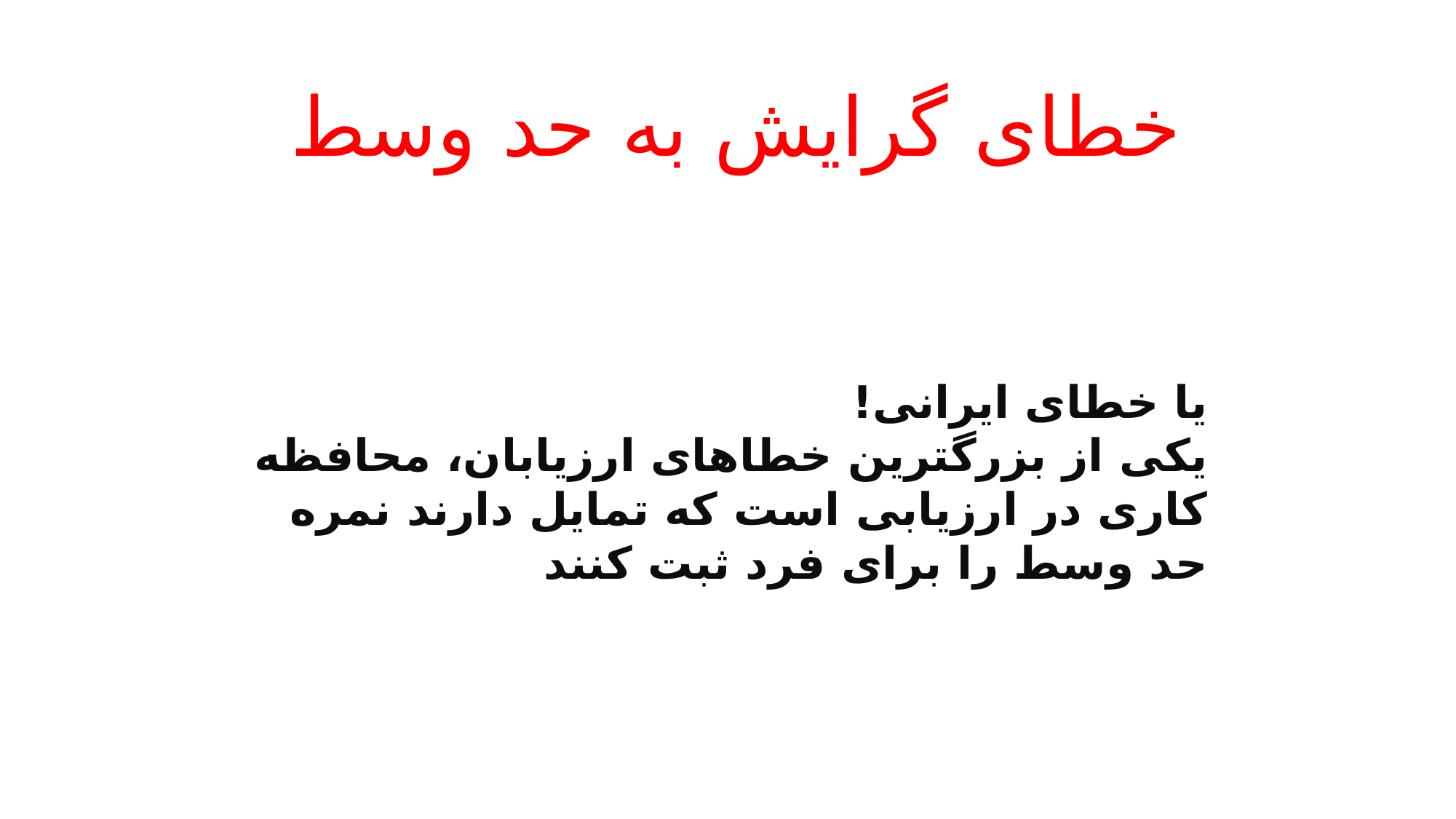

خطای گرایش به حد وسط
# یا خطای ایرانی! یکی از بزرگترین خطاهای ارزیابان، محافظه کاری در ارزیابی است که تمایل دارند نمره حد وسط را برای فرد ثبت کنند